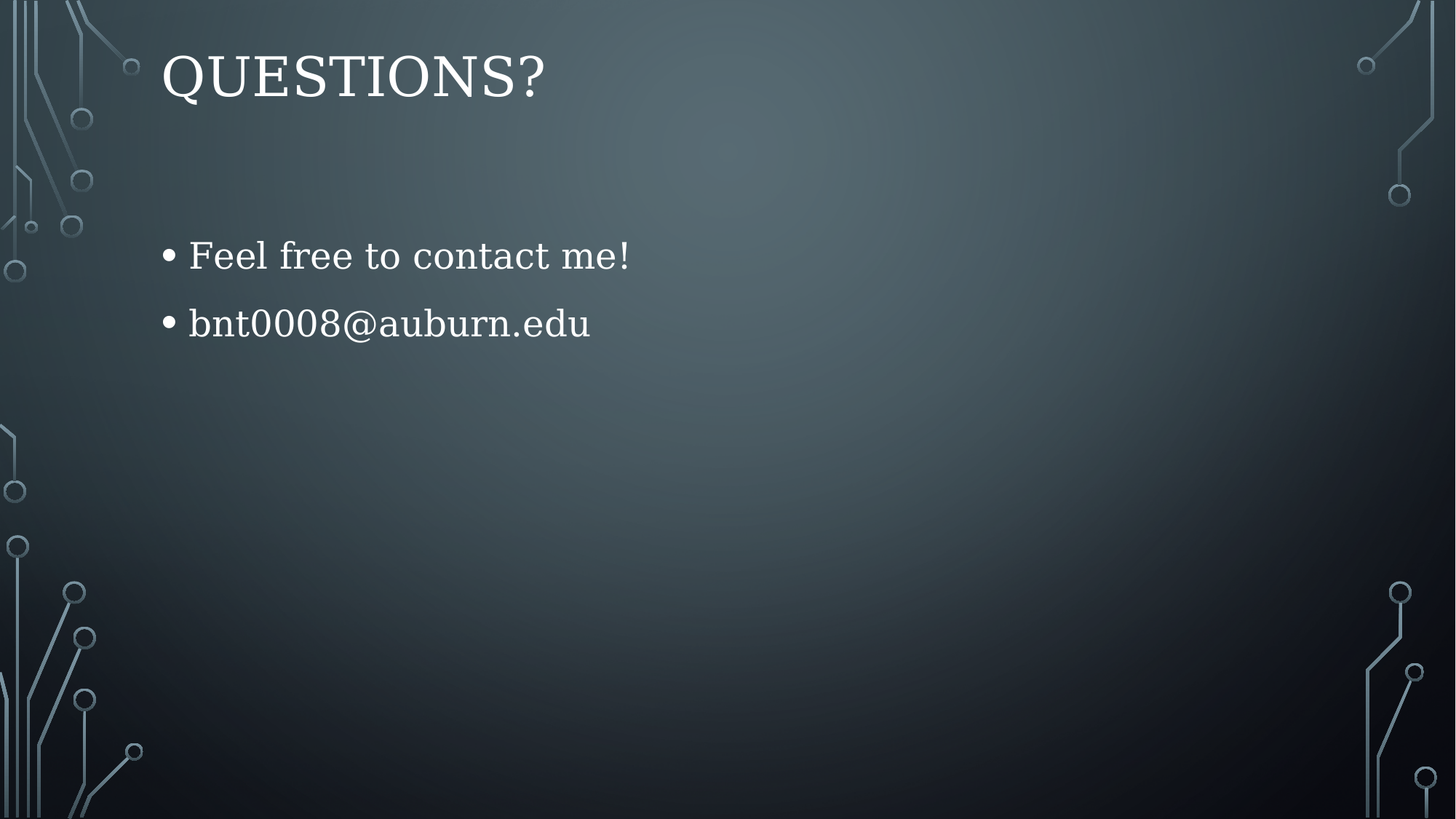

Questions?
Feel free to contact me!
bnt0008@auburn.edu